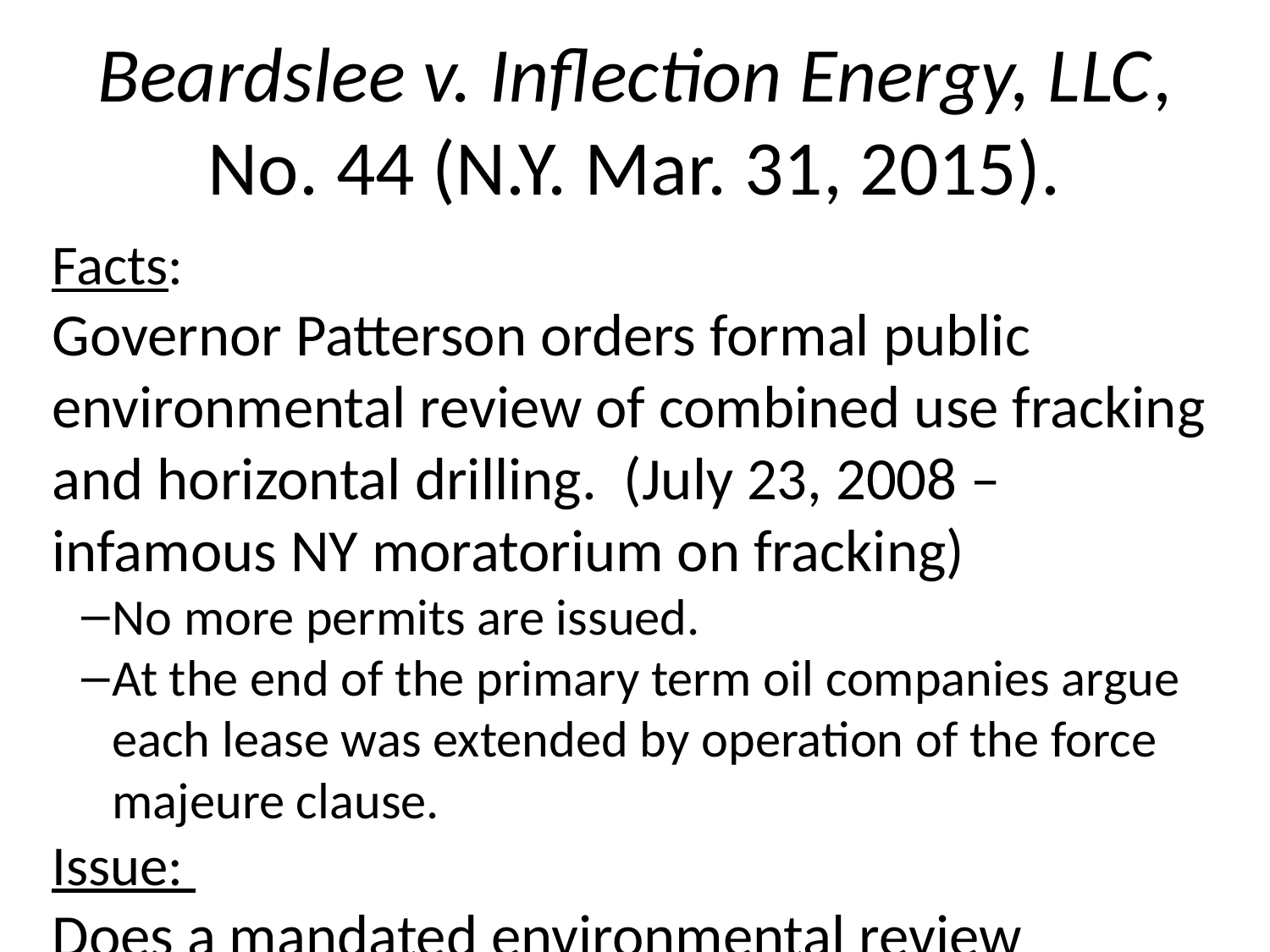

Beardslee v. Inflection Energy, LLC, No. 44 (N.Y. Mar. 31, 2015).
Facts:
Governor Patterson orders formal public environmental review of combined use fracking and horizontal drilling.  (July 23, 2008 – infamous NY moratorium on fracking)
No more permits are issued.
At the end of the primary term oil companies argue each lease was extended by operation of the force majeure clause.
Issue:
Does a mandated environmental review addressing the impact of hydraulic fracturing and horizontal drilling constitute a force majeure event under the leases?
Sub-issue: Does the force majeure clause modify the habendum clause and extend the primary term of the lease?
Holding:
The language in the force majeure clause stating that "the time of such delay or interruption shall not be counted against Lessee" does not refer to the habendum clause with specificity. Thus, the habendum clause is not expressly modified or enlarged by the force majeure clause.
“To read the force majeure clause as applying to the primary term would be to interpret the leases in a manner contrary to the plain intent of the parties.”
The force majeure clause deals with lease termination, not expiration.  Lease termination, and thus the force majeure clause relate only to the secondary term.